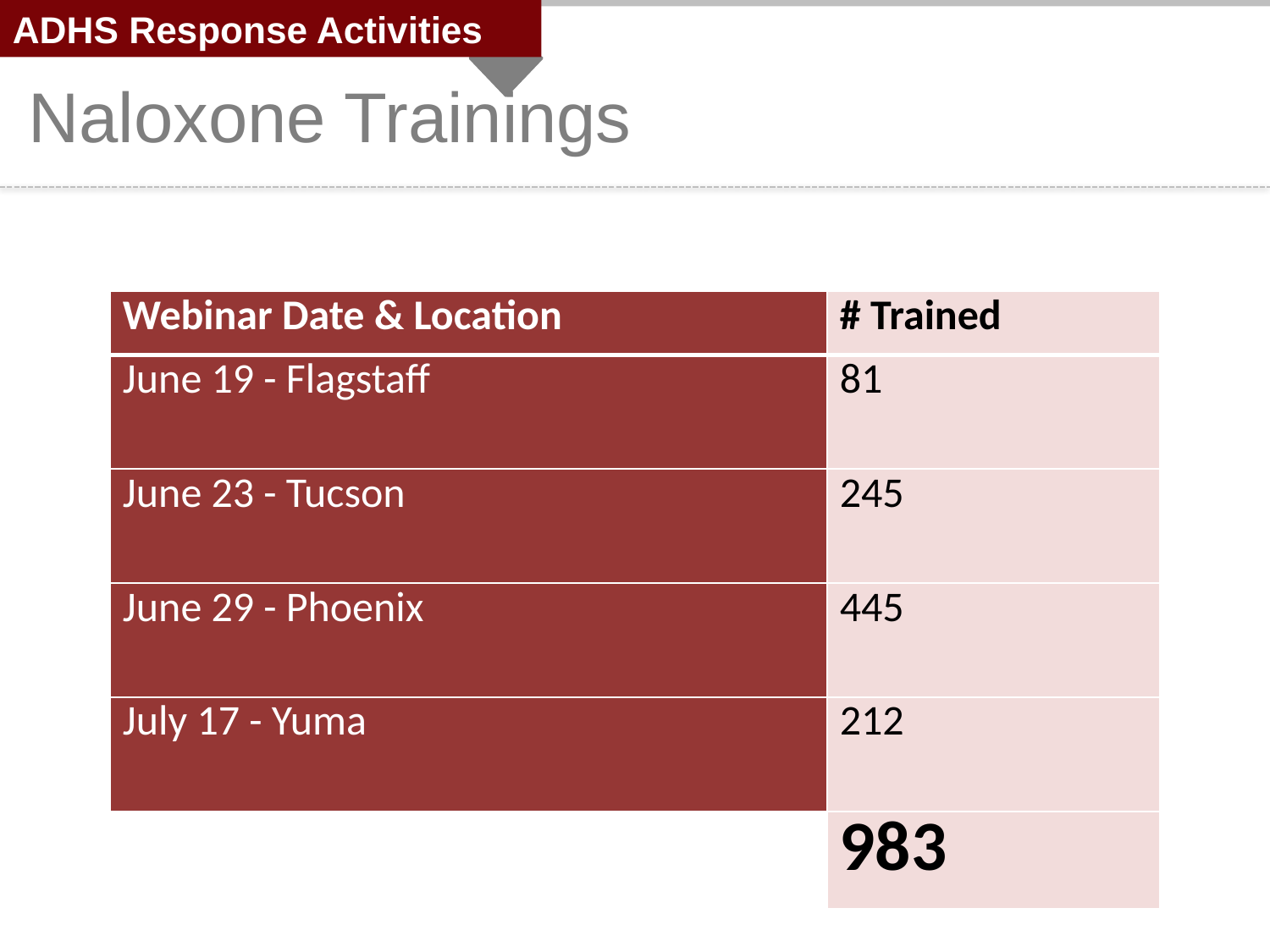

ADHS Response Activities

Naloxone Trainings
| Webinar Date & Location | # Trained |
| --- | --- |
| June 19 - Flagstaff | 81 |
| June 23 - Tucson | 245 |
| June 29 - Phoenix | 445 |
| July 17 - Yuma | 212 |
|  | 983 |